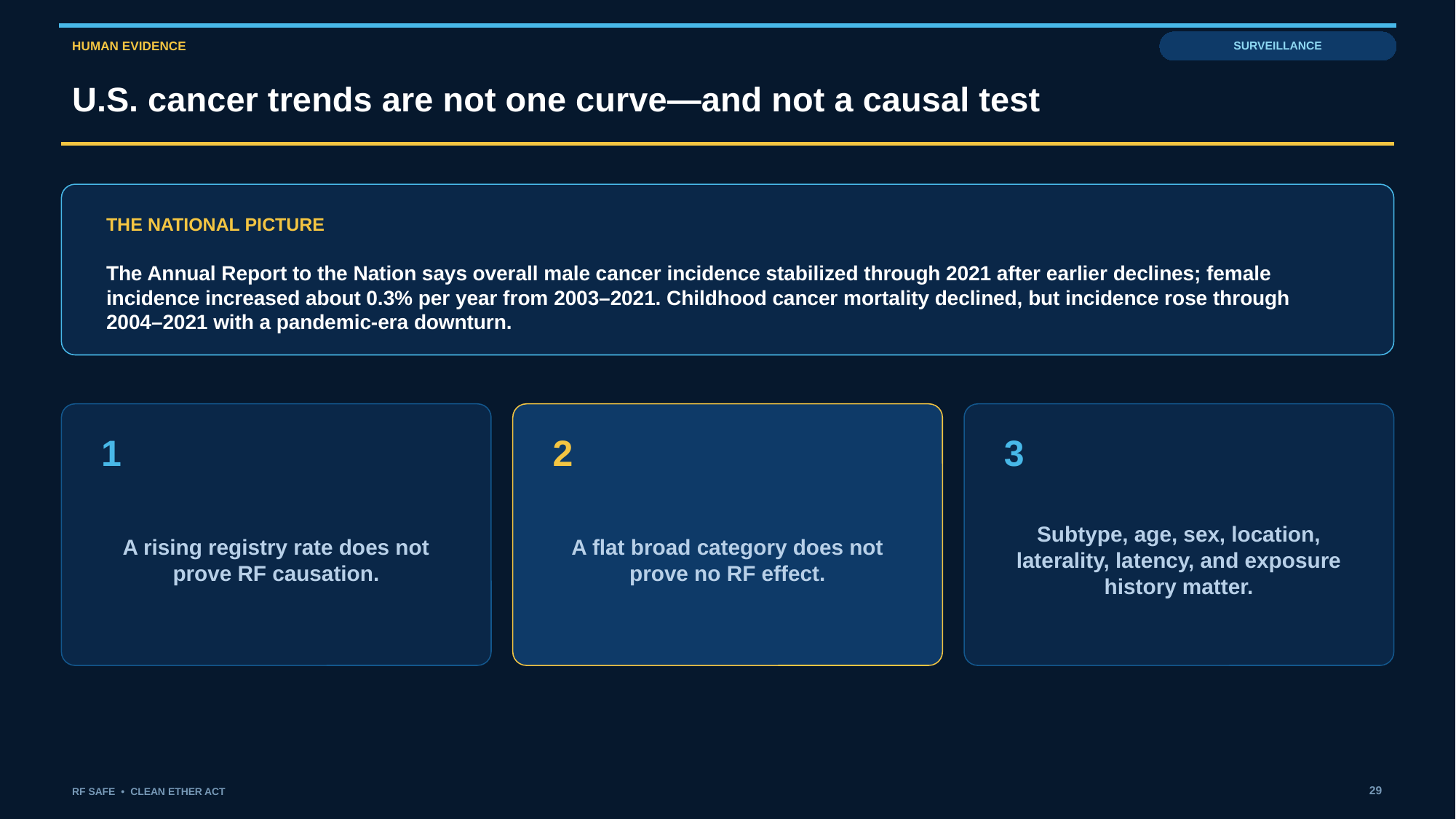

HUMAN EVIDENCE
SURVEILLANCE
U.S. cancer trends are not one curve—and not a causal test

THE NATIONAL PICTURE
The Annual Report to the Nation says overall male cancer incidence stabilized through 2021 after earlier declines; female incidence increased about 0.3% per year from 2003–2021. Childhood cancer mortality declined, but incidence rose through 2004–2021 with a pandemic-era downturn.

1
2
3
A rising registry rate does not prove RF causation.
A flat broad category does not prove no RF effect.
Subtype, age, sex, location, laterality, latency, and exposure history matter.
29
RF SAFE  •  CLEAN ETHER ACT